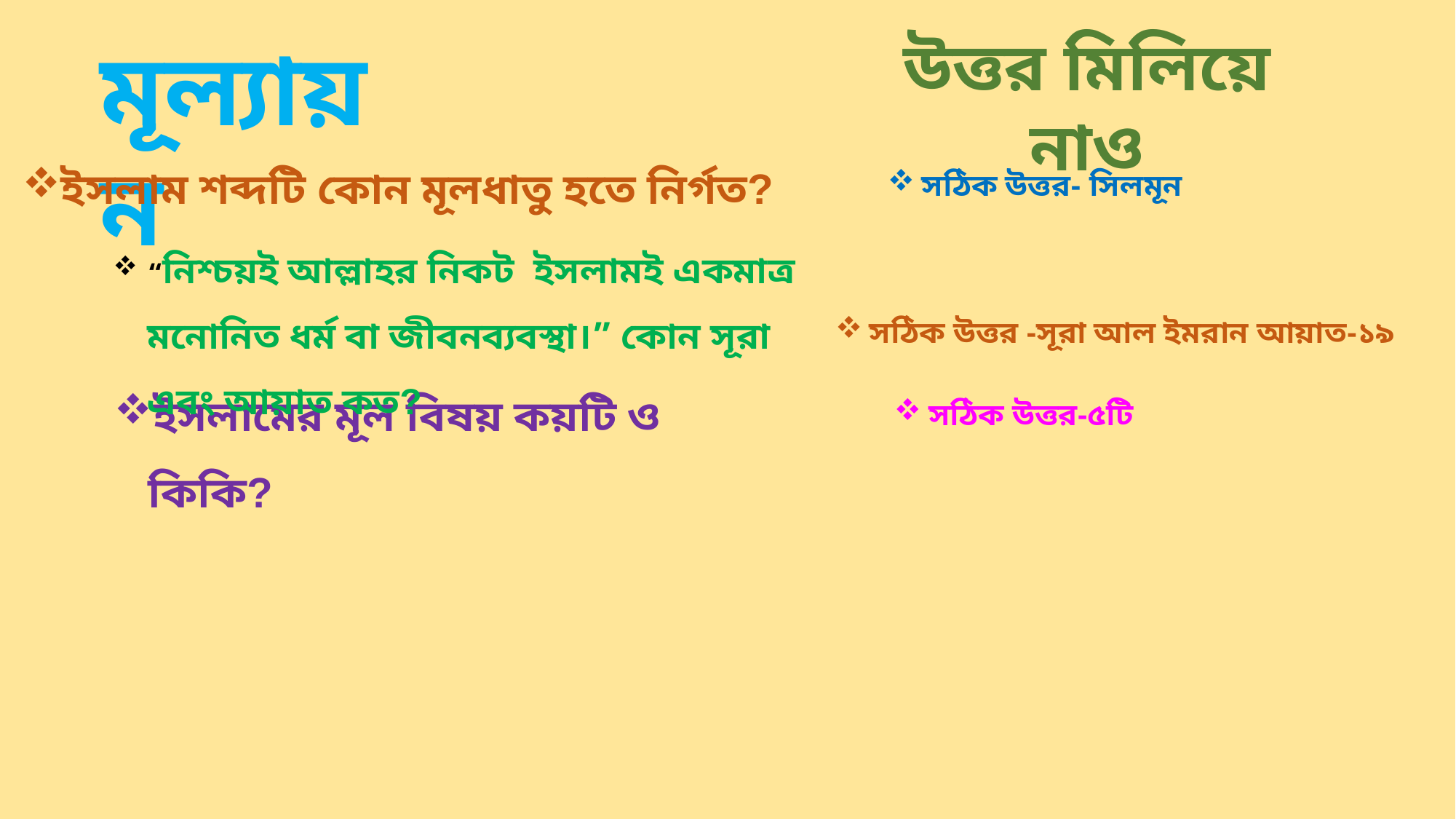

উত্তর মিলিয়ে নাও
মূল্যায়ন
ইসলাম শব্দটি কোন মূলধাতু হতে নির্গত?
সঠিক উত্তর- সিলমূন
“নিশ্চয়ই আল্লাহর নিকট  ইসলামই একমাত্র মনোনিত ধর্ম বা জীবনব্যবস্থা।” কোন সূরা এবং আয়াত কত?
সঠিক উত্তর -সূরা আল ইমরান আয়াত-১৯
ইসলামের মূল বিষয় কয়টি ও কিকি?
সঠিক উত্তর-৫টি